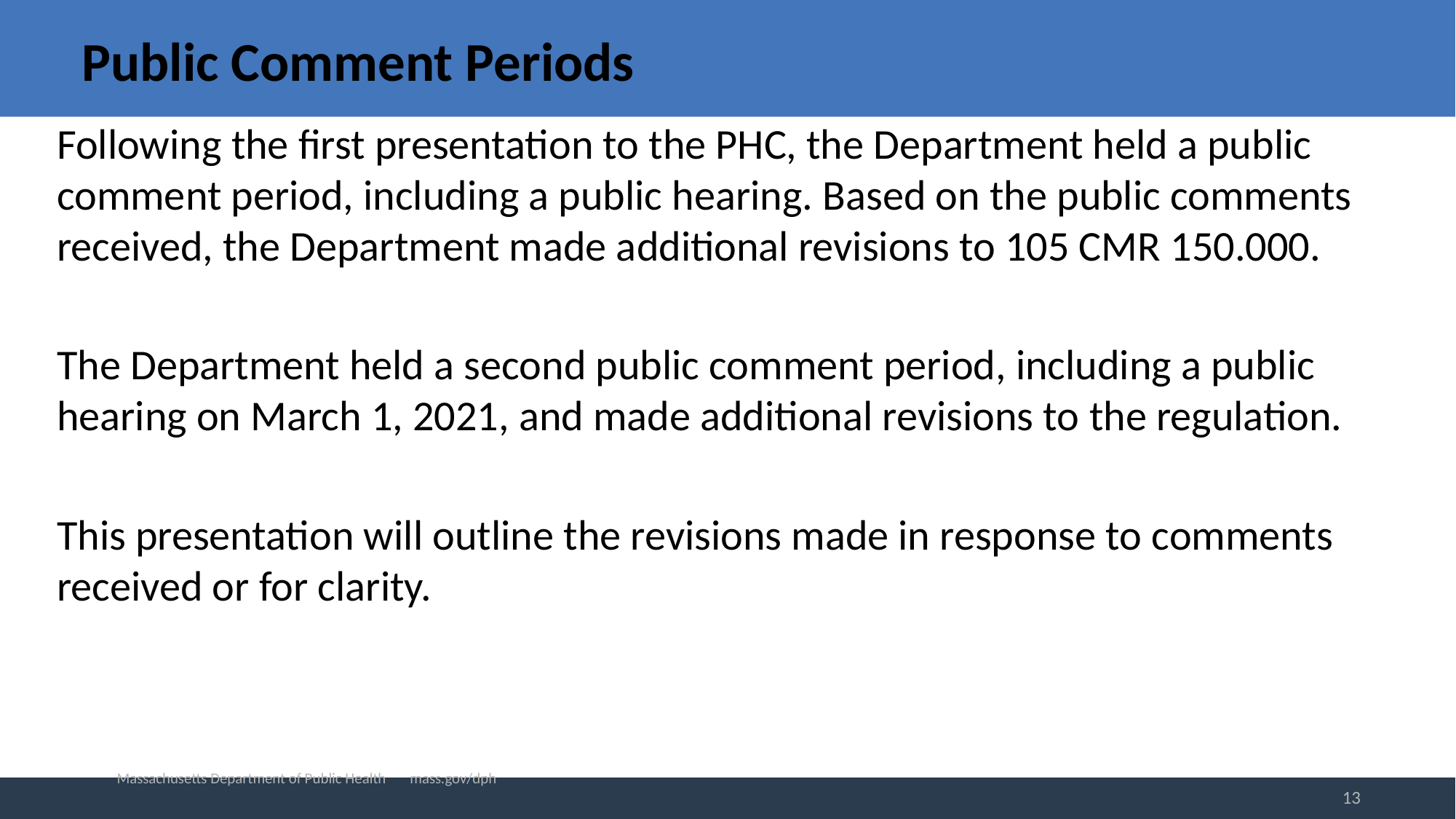

# Public Comment Periods
Following the first presentation to the PHC, the Department held a public comment period, including a public hearing. Based on the public comments received, the Department made additional revisions to 105 CMR 150.000.

The Department held a second public comment period, including a public hearing on March 1, 2021, and made additional revisions to the regulation.

This presentation will outline the revisions made in response to comments received or for clarity.

Massachusetts Department of Public Health       mass.gov/dph
13